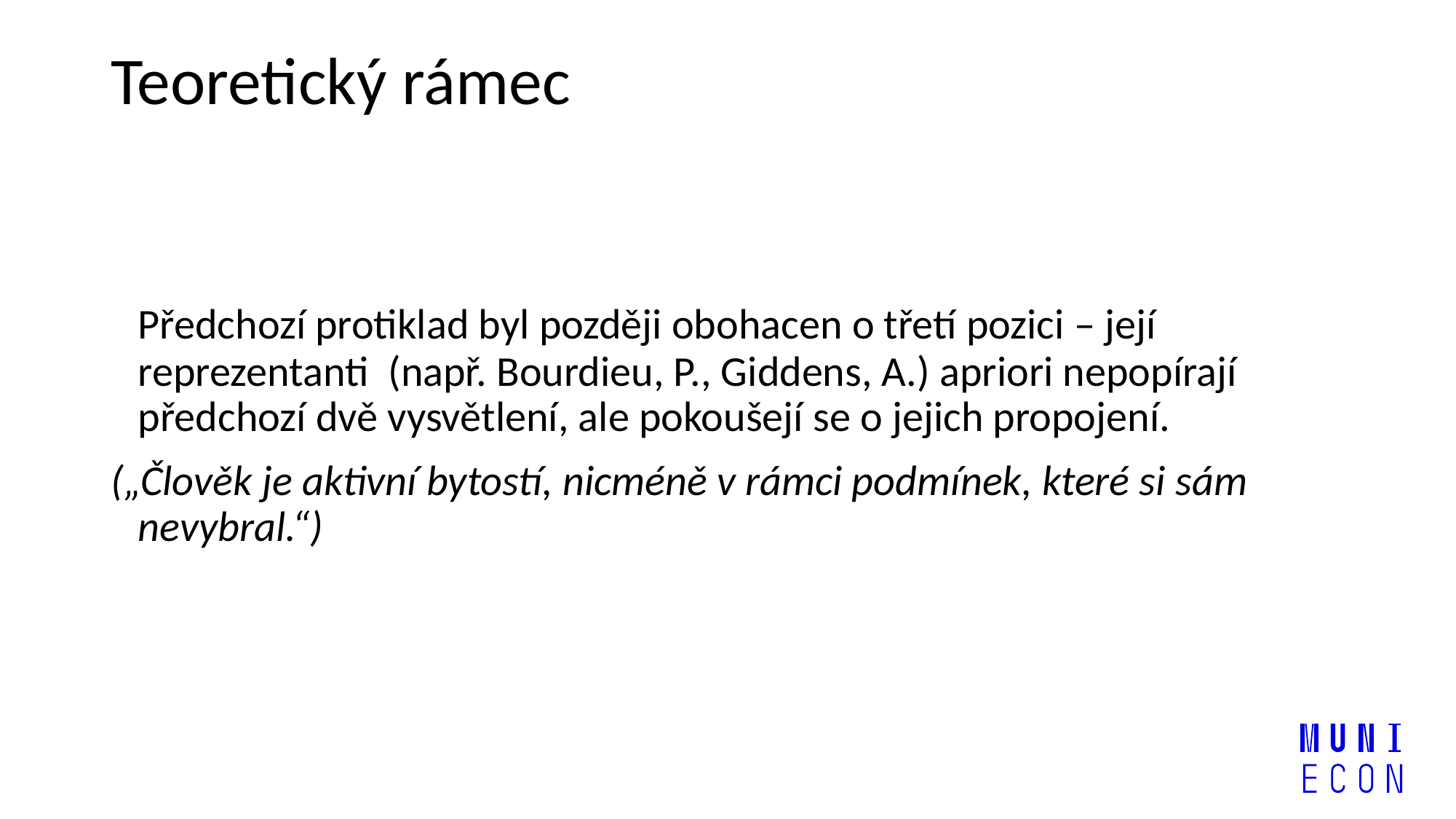

# Teoretický rámec

	Předchozí protiklad byl později obohacen o třetí pozici – její reprezentanti  (např. Bourdieu, P., Giddens, A.) apriori nepopírají předchozí dvě vysvětlení, ale pokoušejí se o jejich propojení.
(„Člověk je aktivní bytostí, nicméně v rámci podmínek, které si sám nevybral.“)